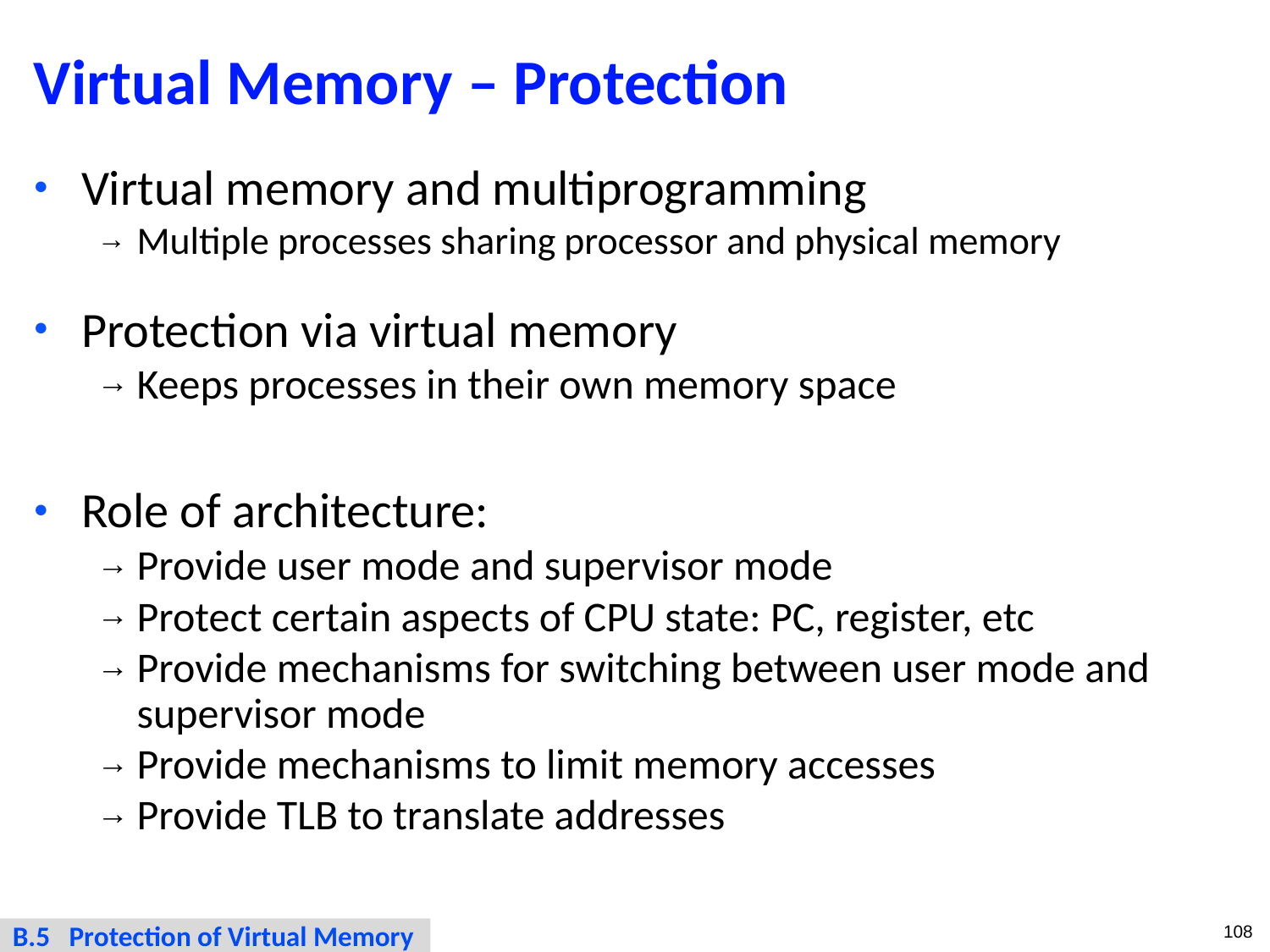

# Virtual Memory – Protection
Virtual memory and multiprogramming
Multiple processes sharing processor and physical memory
Protection via virtual memory
Keeps processes in their own memory space

Role of architecture:
Provide user mode and supervisor mode
Protect certain aspects of CPU state: PC, register, etc
Provide mechanisms for switching between user mode and supervisor mode
Provide mechanisms to limit memory accesses
Provide TLB to translate addresses
108
B.5   Protection of Virtual Memory